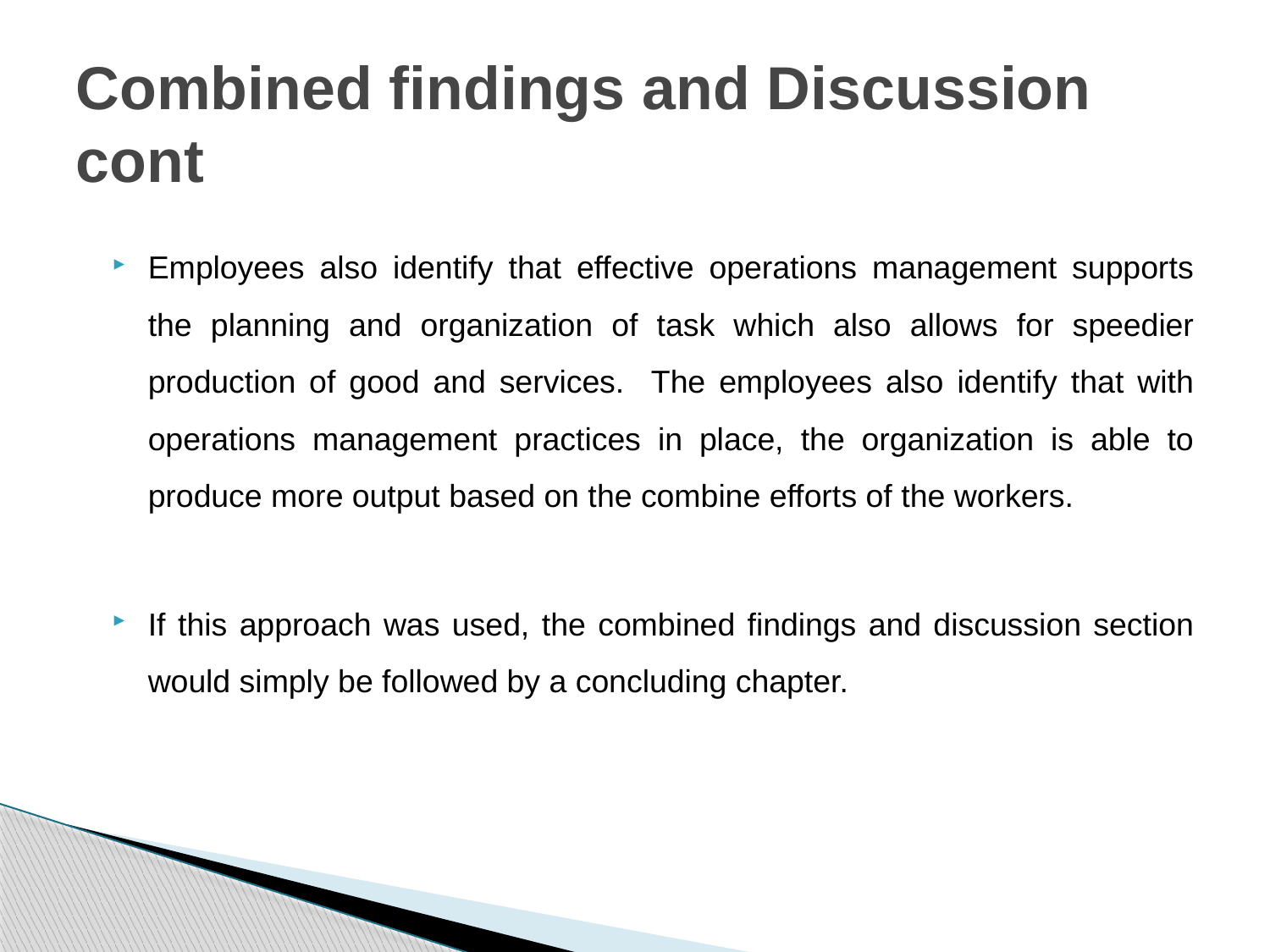

# Combined findings and Discussion cont
Employees also identify that effective operations management supports the planning and organization of task which also allows for speedier production of good and services.  The employees also identify that with operations management practices in place, the organization is able to produce more output based on the combine efforts of the workers.

If this approach was used, the combined findings and discussion section would simply be followed by a concluding chapter.